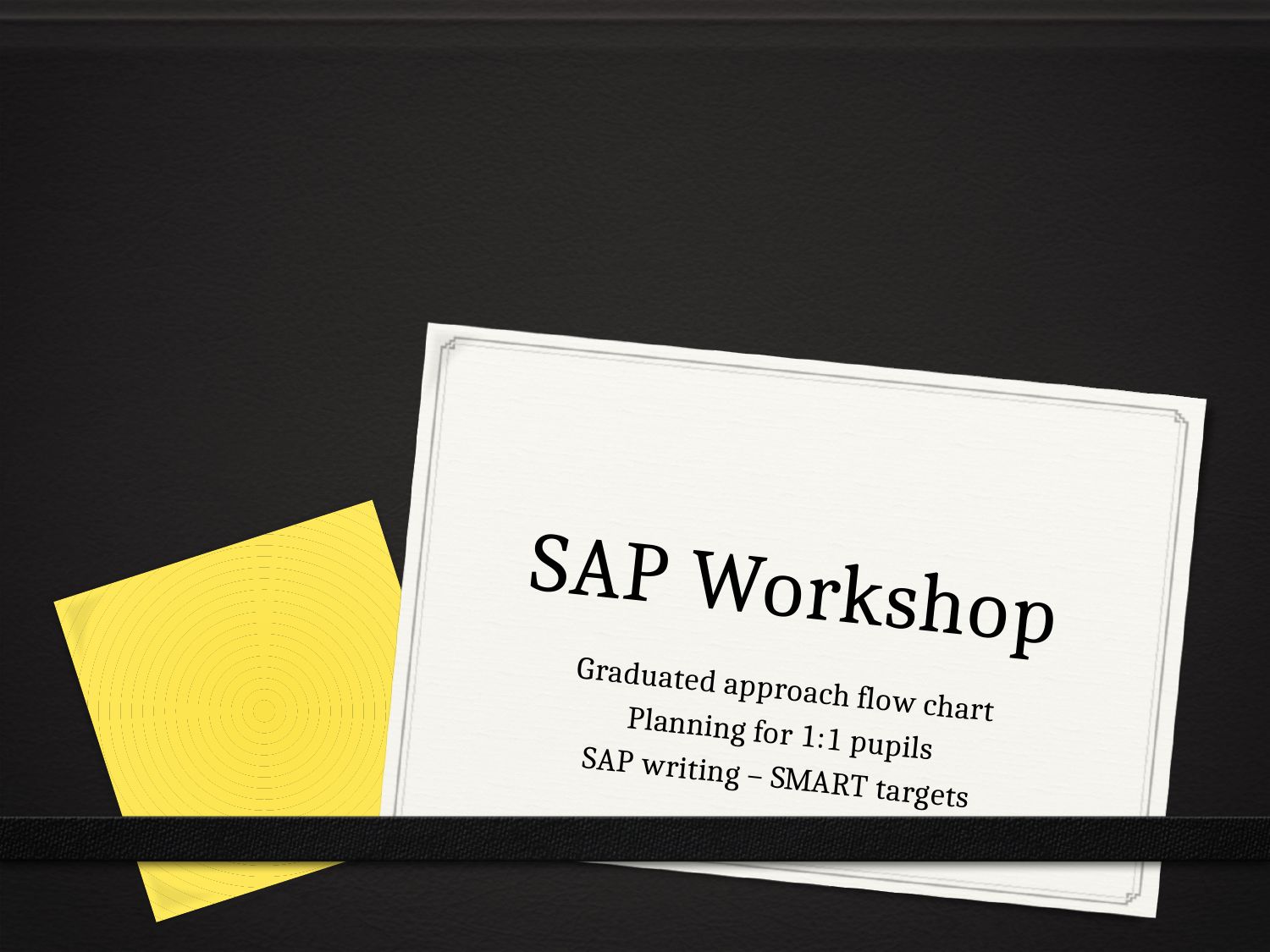

# SAP Workshop
Graduated approach flow chart
Planning for 1:1 pupils
SAP writing – SMART targets